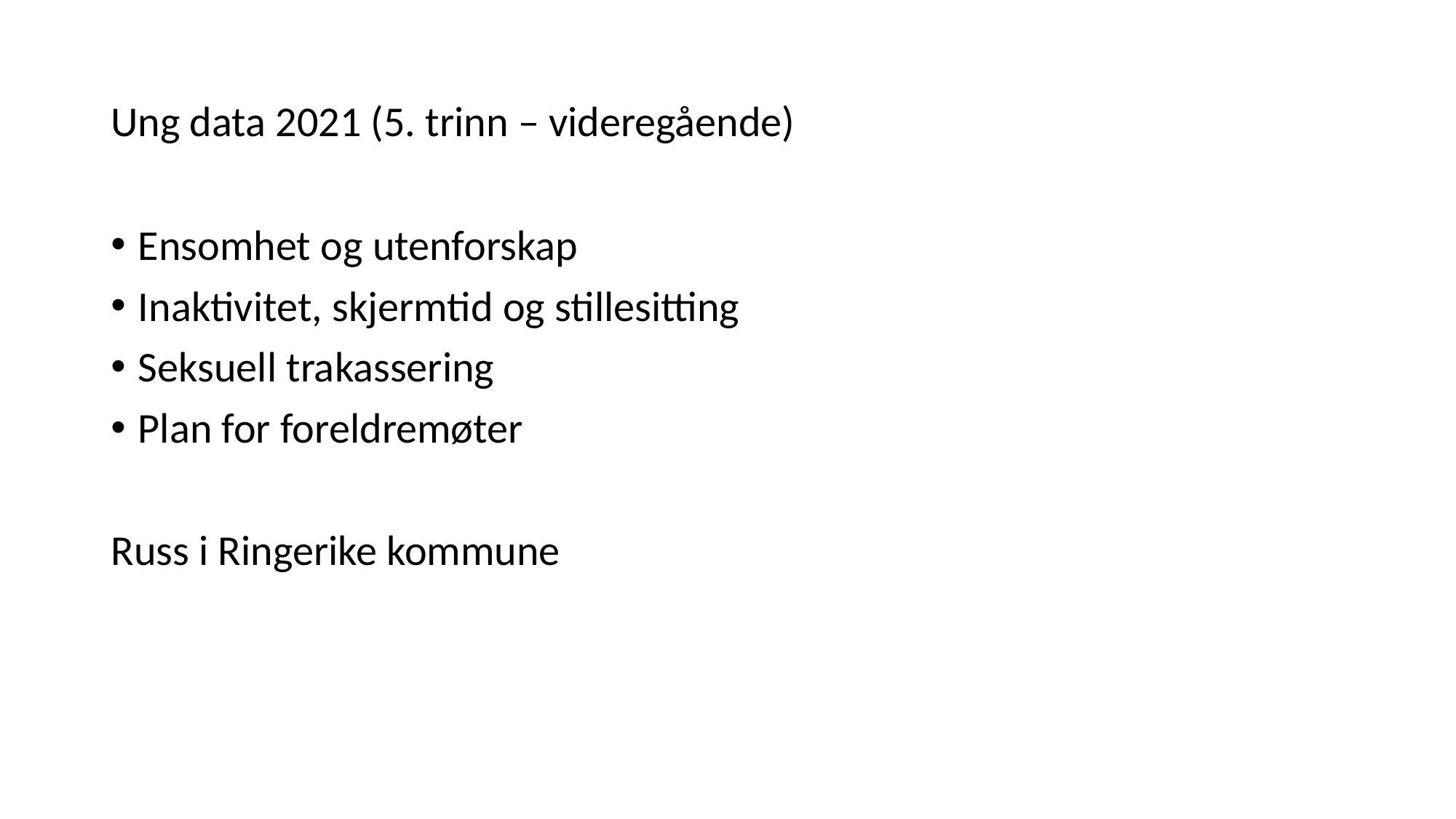

# Ung data 2021 (5. trinn – videregående)
Ensomhet og utenforskap
Inaktivitet, skjermtid og stillesitting
Seksuell trakassering
Plan for foreldremøter

Russ i Ringerike kommune